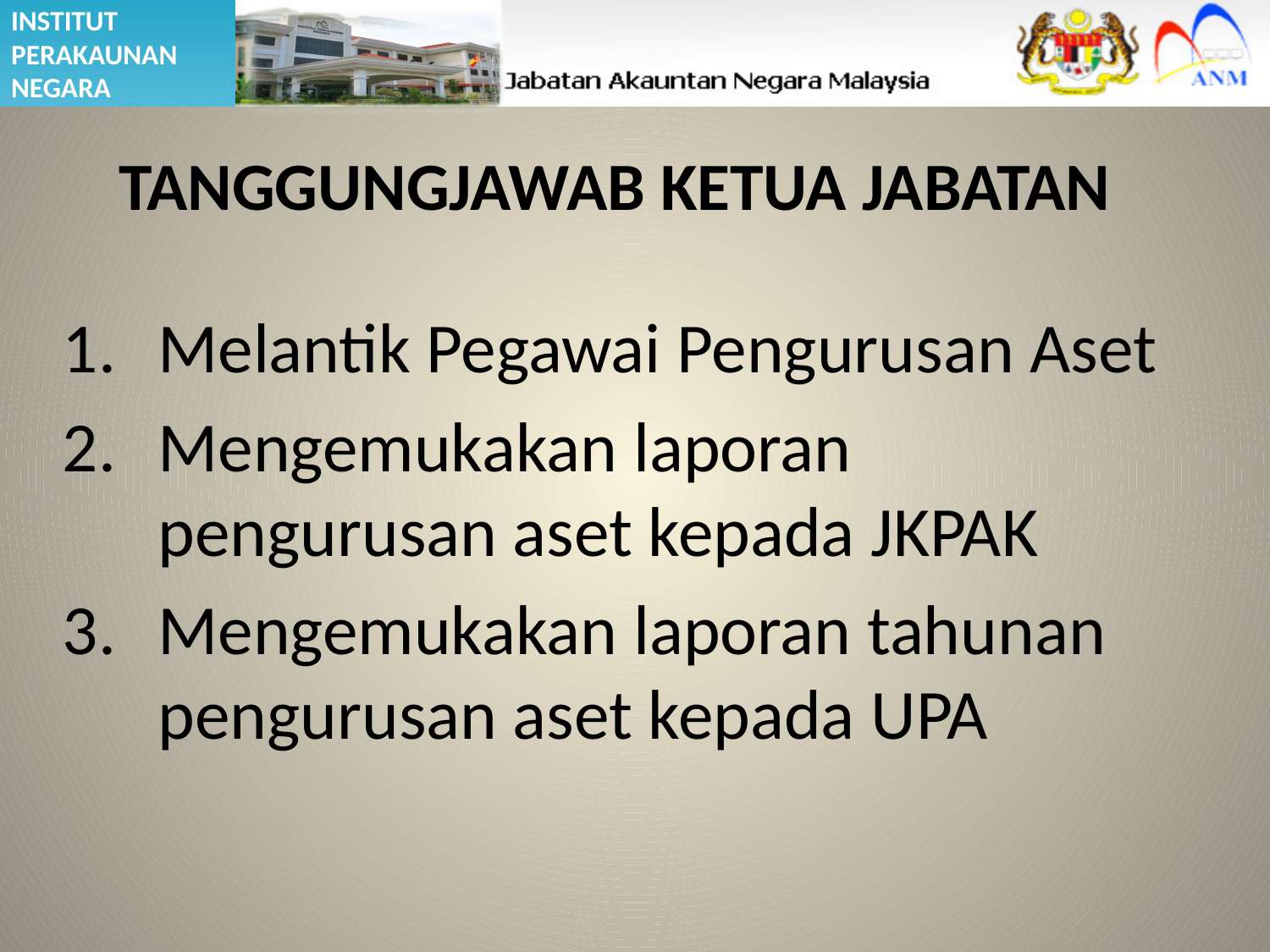

# TANGGUNGJAWAB KETUA JABATAN
Melantik Pegawai Pengurusan Aset
Mengemukakan laporan pengurusan aset kepada JKPAK
Mengemukakan laporan tahunan pengurusan aset kepada UPA